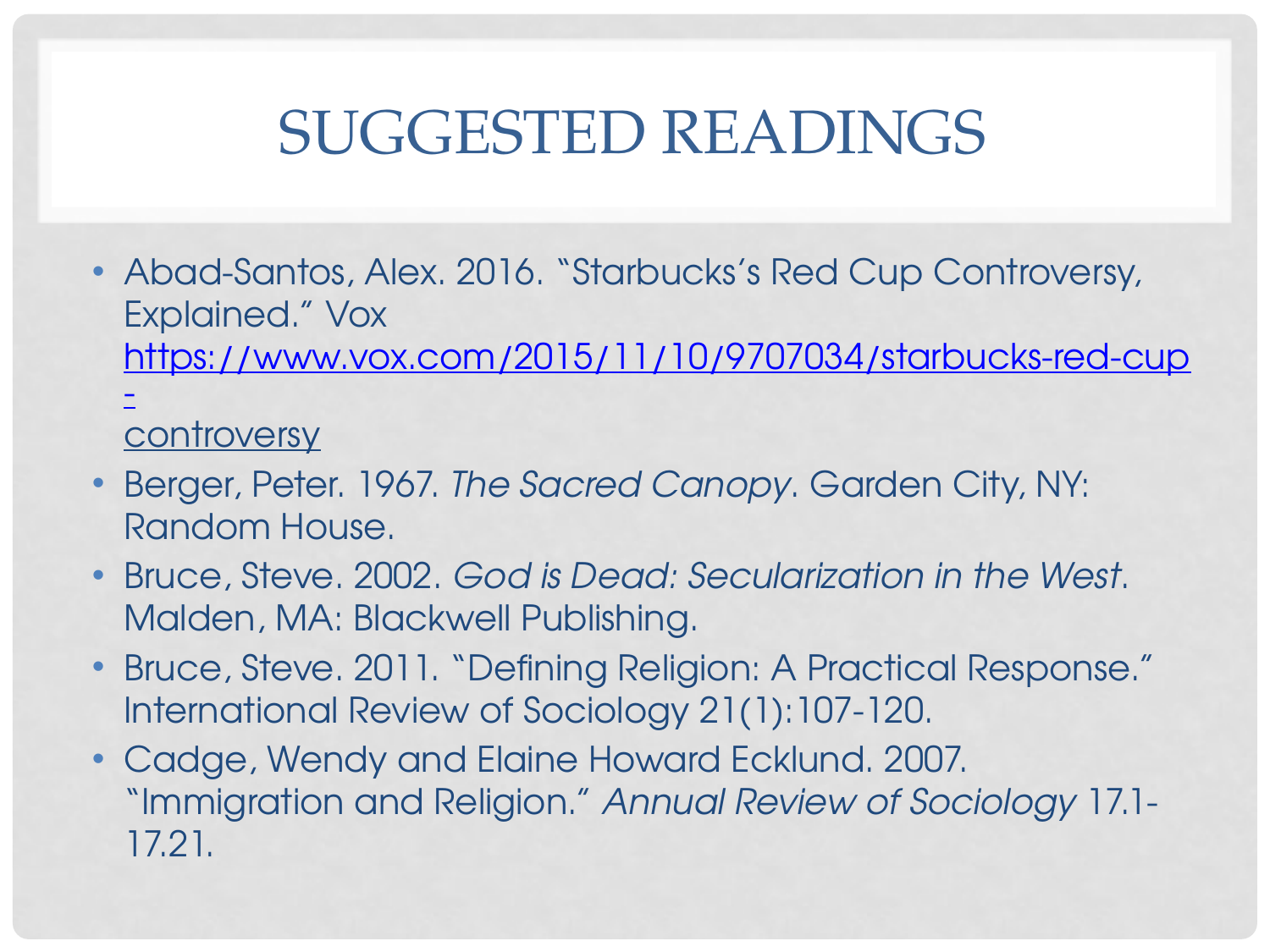

# Suggested Readings
Abad-Santos, Alex. 2016. “Starbucks’s Red Cup Controversy, Explained.” Vox https://www.vox.com/2015/11/10/9707034/starbucks-red-cup-controversy
Berger, Peter. 1967. The Sacred Canopy. Garden City, NY: Random House.
Bruce, Steve. 2002. God is Dead: Secularization in the West. Malden, MA: Blackwell Publishing.
Bruce, Steve. 2011. “Defining Religion: A Practical Response.” International Review of Sociology 21(1):107-120.
Cadge, Wendy and Elaine Howard Ecklund. 2007. “Immigration and Religion.” Annual Review of Sociology 17.1-17.21.